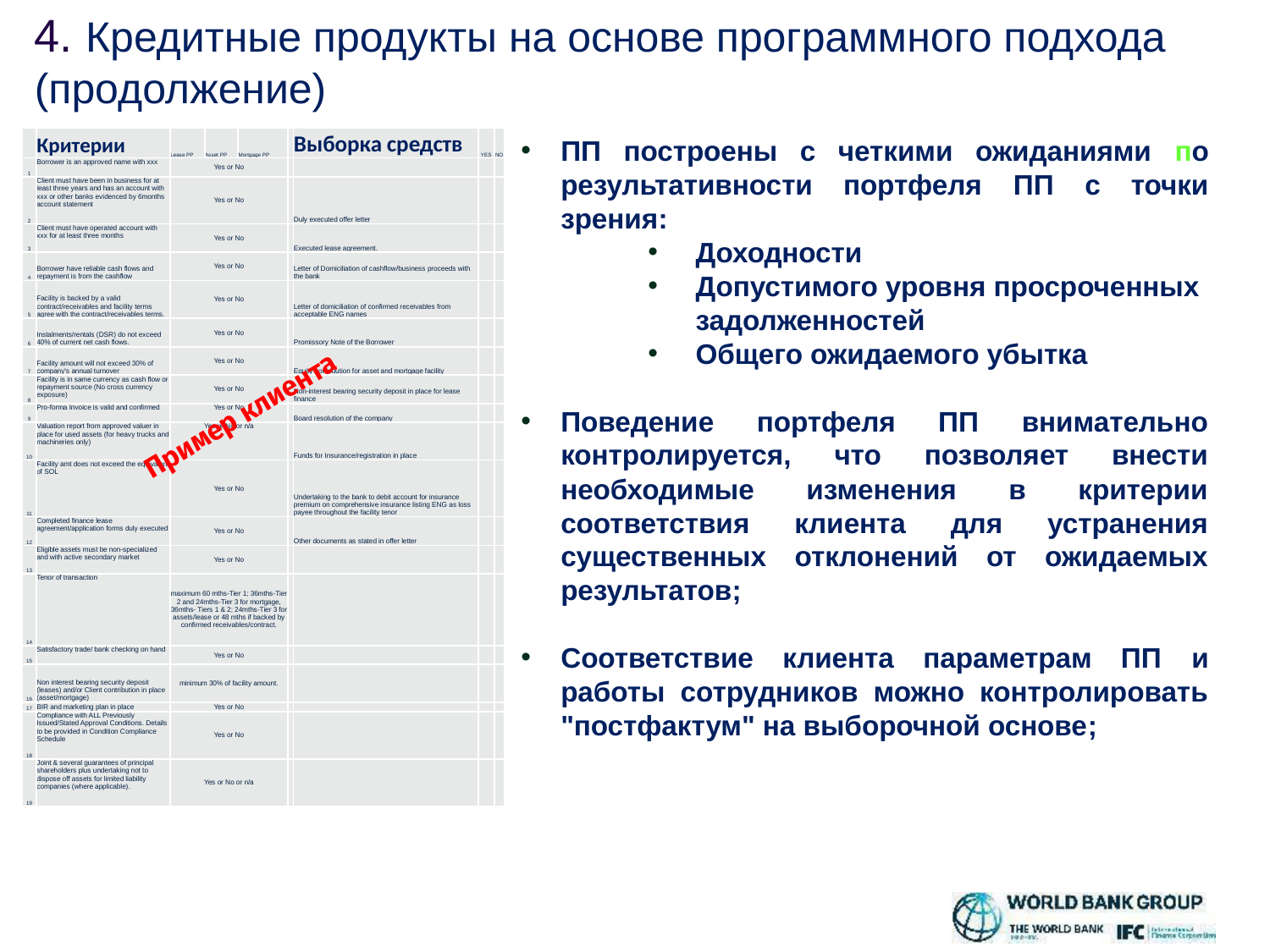

4. Кредитные продукты на основе программного подхода (продолжение)
ПП построены с четкими ожиданиями по результативности портфеля ПП с точки зрения:
Доходности
Допустимого уровня просроченных задолженностей
Общего ожидаемого убытка

Поведение портфеля ПП внимательно контролируется, что позволяет внести необходимые изменения в критерии соответствия клиента для устранения существенных отклонений от ожидаемых результатов;

Соответствие клиента параметрам ПП и работы сотрудников можно контролировать "постфактум" на выборочной основе;

|  | Критерии | Lease PP | Asset PP | Mortgage PP |  | Выборка средств | YES | NO |
| --- | --- | --- | --- | --- | --- | --- | --- | --- |
| 1 | Borrower is an approved name with xxx | Yes or No |  |  |  |  |  |  |
| 2 | Client must have been in business for at least three years and has an account with xxx or other banks evidenced by 6months account statement | Yes or No |  |  |  | Duly executed offer letter |  |  |
| 3 | Client must have operated account with xxx for at least three months | Yes or No |  |  |  | Executed lease agreement. |  |  |
| 4 | Borrower have reliable cash flows and repayment is from the cashflow | Yes or No |  |  |  | Letter of Domiciliation of cashflow/business proceeds with the bank |  |  |
| 5 | Facility is backed by a valid contract/receivables and facility terms agree with the contract/receivables terms. | Yes or No |  |  |  | Letter of domiciliation of confirmed receivables from acceptable ENG names |  |  |
| 6 | Instalments/rentals (DSR) do not exceed 40% of current net cash flows. | Yes or No |  |  |  | Promissory Note of the Borrower |  |  |
| 7 | Facility amount will not exceed 30% of company's annual turnover | Yes or No |  |  |  | Equity contribution for asset and mortgage facility |  |  |
| 8 | Facility is in same currency as cash flow or repayment source (No cross currency exposure) | Yes or No |  |  |  | Non-interest bearing security deposit in place for lease finance |  |  |
| 9 | Pro-forma Invoice is valid and confirmed | Yes or No |  |  |  | Board resolution of the company |  |  |
| 10 | Valuation report from approved valuer in place for used assets (for heavy trucks and machineries only) | Yes or No or n/a |  |  |  | Funds for Insurance/registration in place |  |  |
| 11 | Facility amt does not exceed the equivalent of SOL | Yes or No |  |  |  | Undertaking to the bank to debit account for insurance premium on comprehensive insurance listing ENG as loss payee throughout the facility tenor |  |  |
| 12 | Completed finance lease agreement/application forms duly executed | Yes or No |  |  |  | Other documents as stated in offer letter |  |  |
| 13 | Eligible assets must be non-specialized and with active secondary market | Yes or No |  |  |  |  |  |  |
| 14 | Tenor of transaction | maximum 60 mths-Tier 1; 36mths-Tier 2 and 24mths-Tier 3 for mortgage, 36mths- Tiers 1 & 2; 24mths-Tier 3 for assets/lease or 48 mths if backed by confirmed receivables/contract. |  |  |  |  |  |  |
| 15 | Satisfactory trade/ bank checking on hand | Yes or No |  |  |  |  |  |  |
| 16 | Non interest bearing security deposit (leases) and/or Client contribution in place (asset/mortgage) | minimum 30% of facility amount. |  |  |  |  |  |  |
| 17 | BIR and marketing plan in place | Yes or No |  |  |  |  |  |  |
| 18 | Compliance with ALL Previously Issued/Stated Approval Conditions. Details to be provided in Condition Compliance Schedule | Yes or No |  |  |  |  |  |  |
| 19 | Joint & several guarantees of principal shareholders plus undertaking not to dispose off assets for limited liability companies (where applicable). | Yes or No or n/a |  |  |  |  |  |  |
Пример клиента